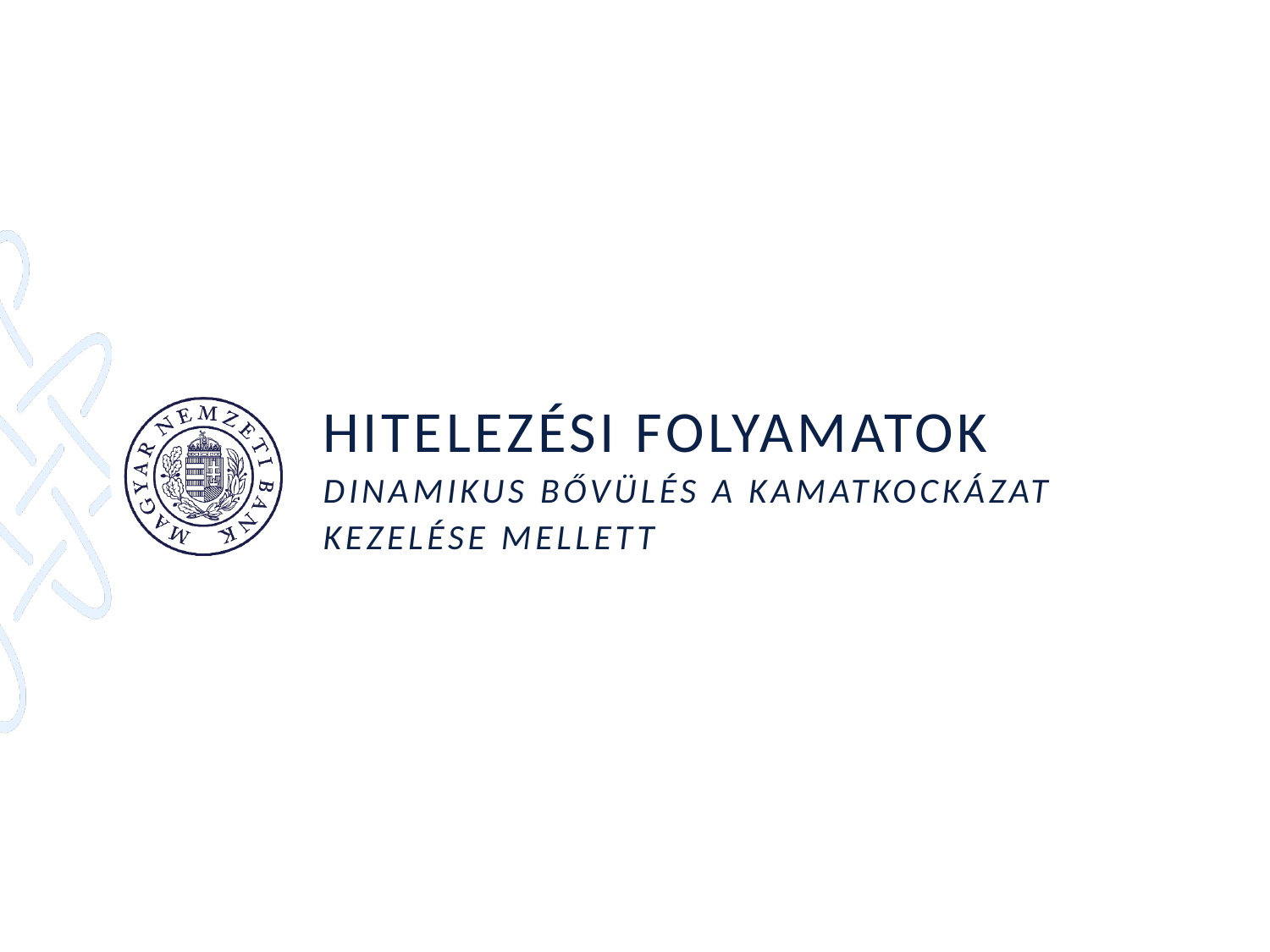

# Hitelezési folyamatok Dinamikus bővülés a kamatkockázat kezelése mellett